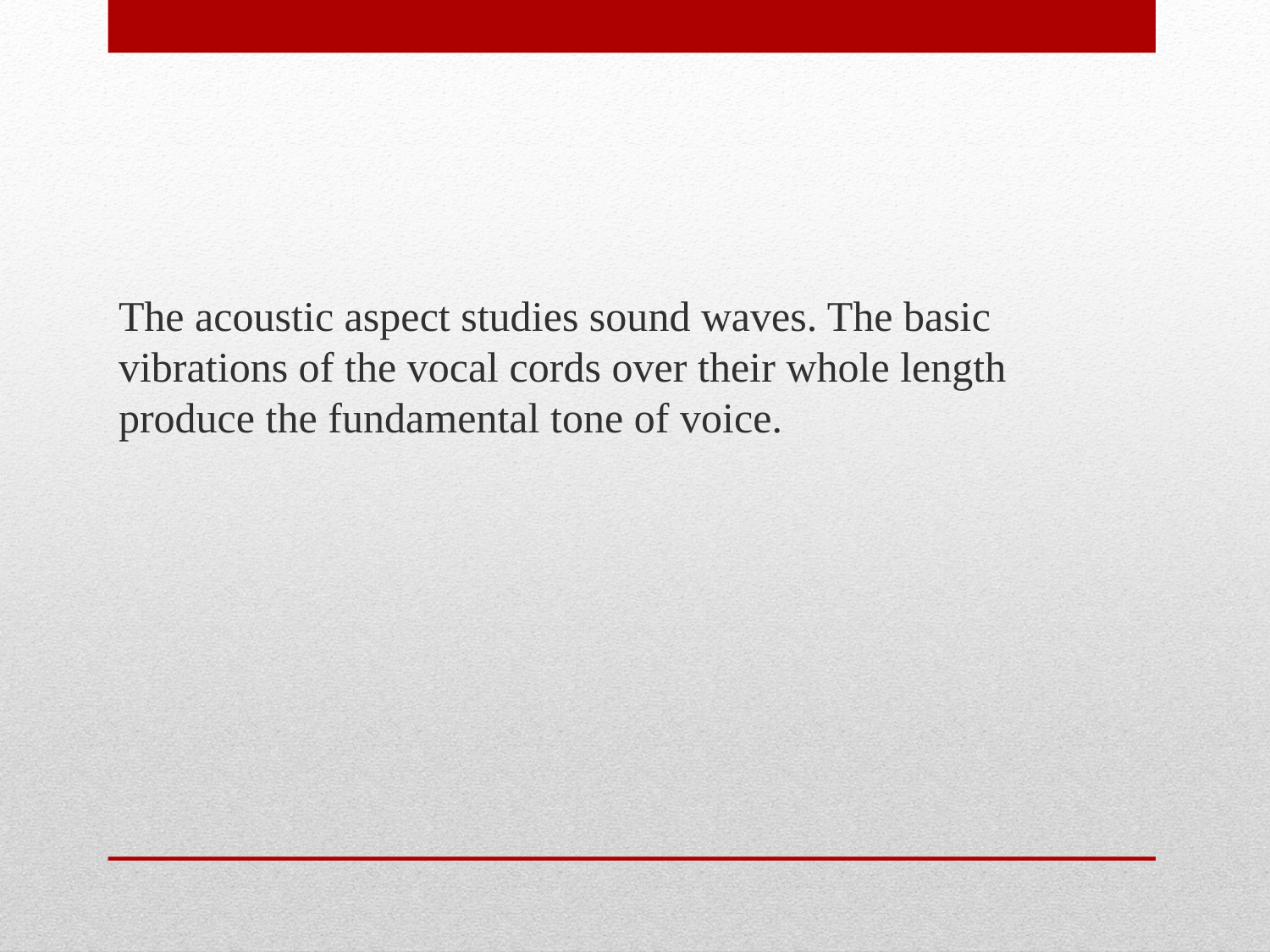

The acoustic aspect studies sound waves. The basic vibrations of the vocal cords over their whole length produce the fundamental tone of voice.